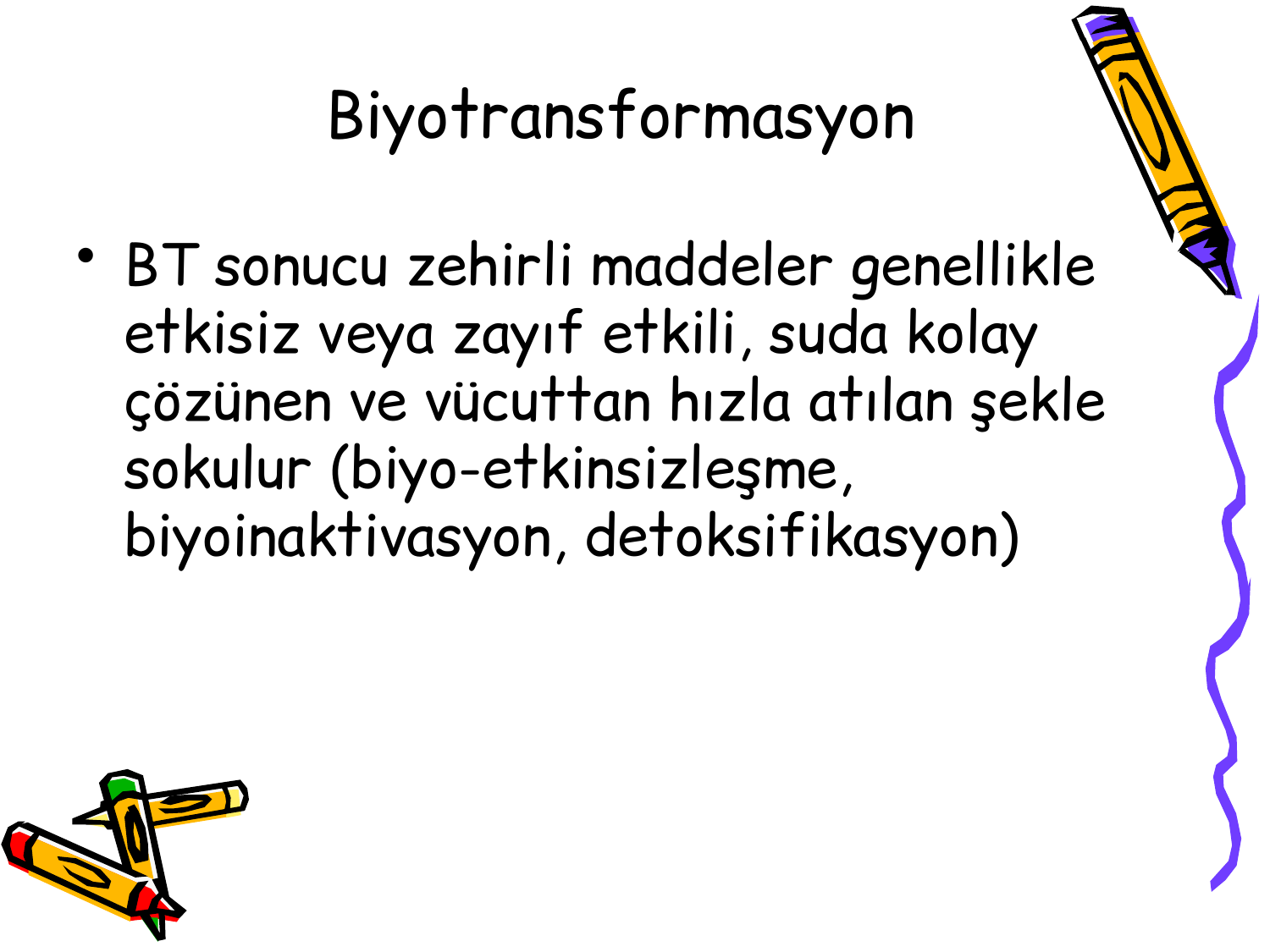

# Biyotransformasyon
BT sonucu zehirli maddeler genellikle etkisiz veya zayıf etkili, suda kolay çözünen ve vücuttan hızla atılan şekle sokulur (biyo-etkinsizleşme, biyoinaktivasyon, detoksifikasyon)